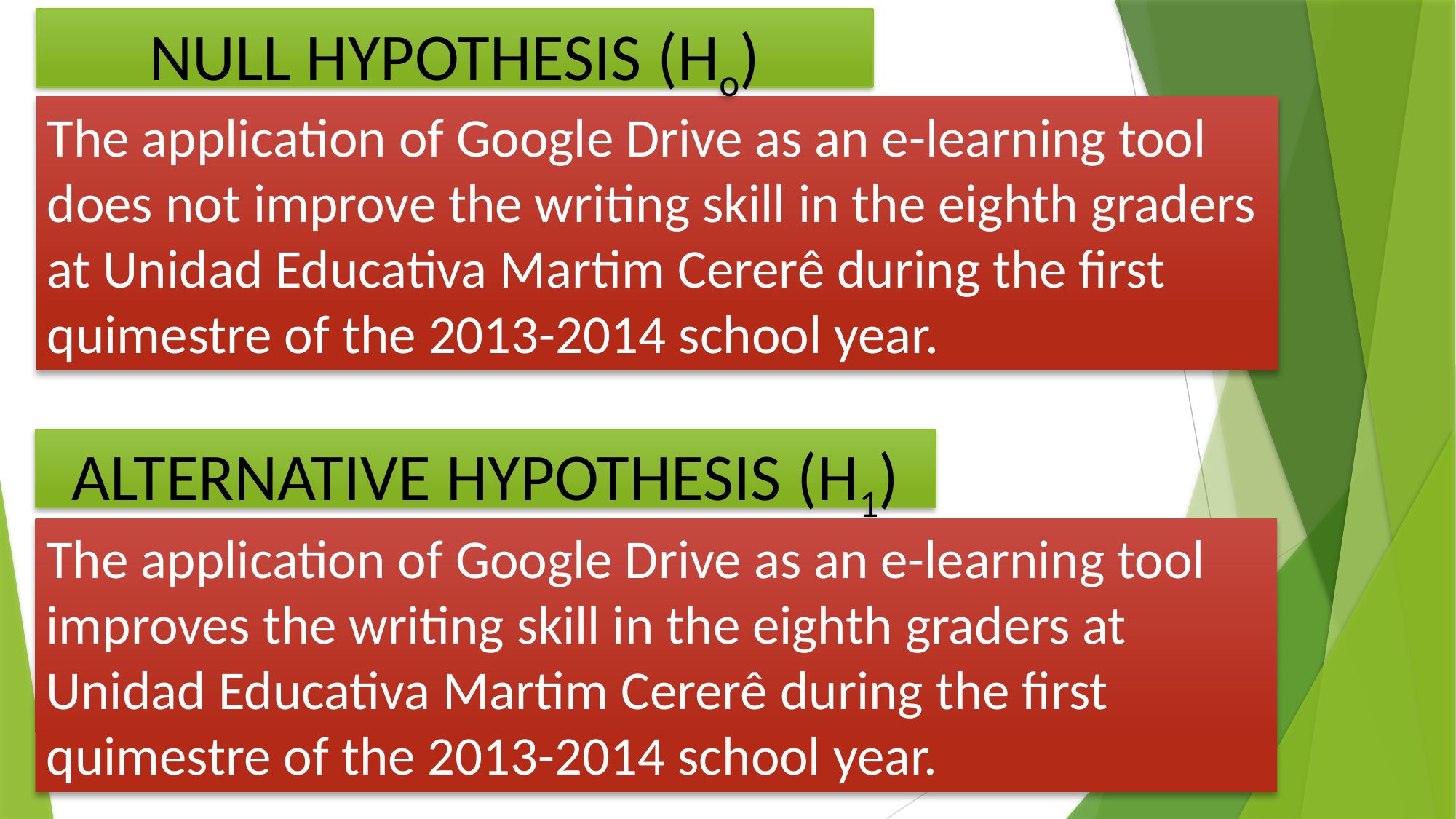

NULL HYPOTHESIS (Ho)
The application of Google Drive as an e-learning tool does not improve the writing skill in the eighth graders at Unidad Educativa Martim Cererê during the first quimestre of the 2013-2014 school year.
ALTERNATIVE HYPOTHESIS (H1)
The application of Google Drive as an e-learning tool improves the writing skill in the eighth graders at Unidad Educativa Martim Cererê during the first quimestre of the 2013-2014 school year.